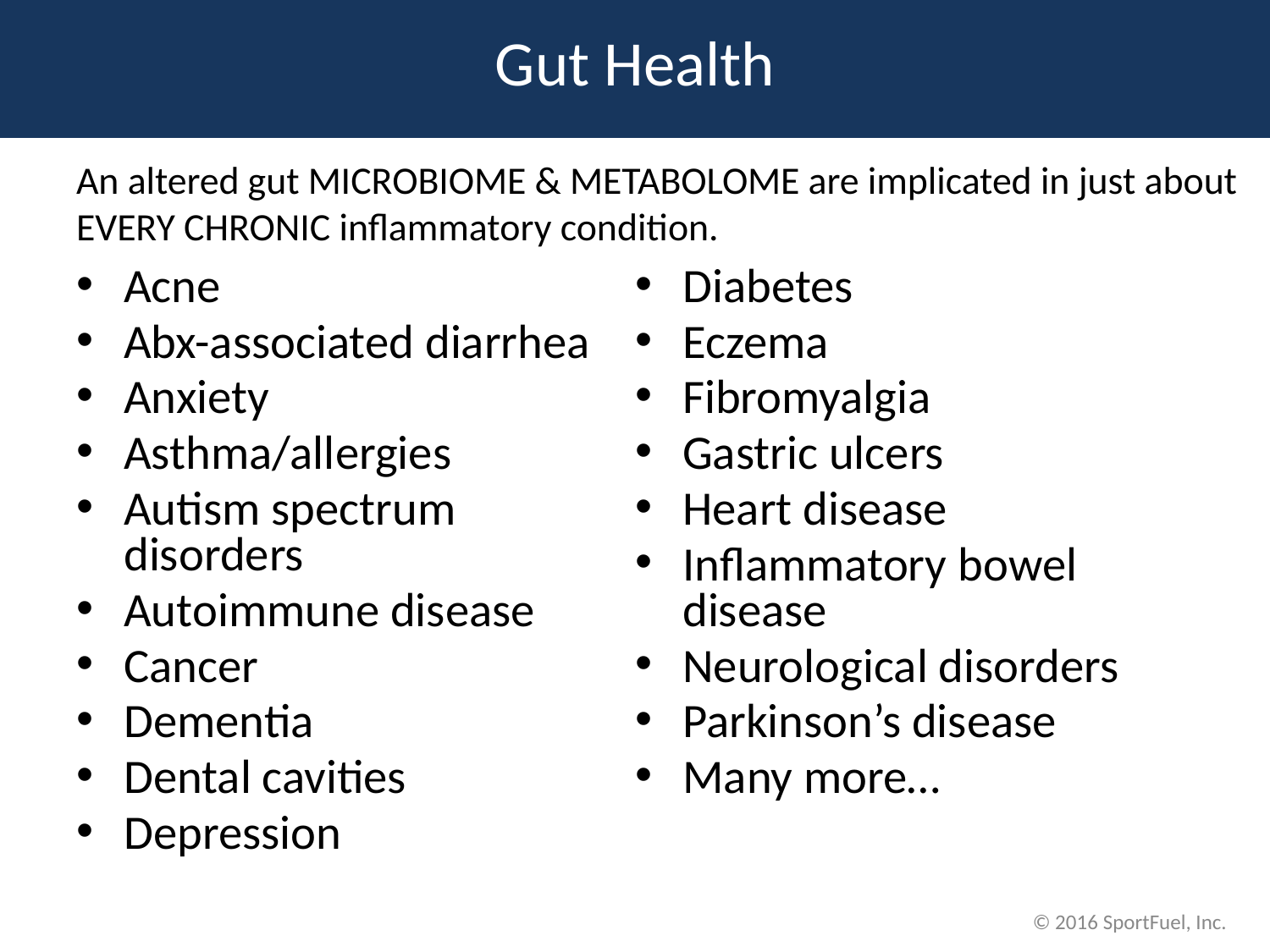

Gut Health

An altered gut MICROBIOME & METABOLOME are implicated in just about EVERY CHRONIC inflammatory condition.

Acne
Abx-associated diarrhea
Anxiety
Asthma/allergies
Autism spectrum disorders
Autoimmune disease
Cancer
Dementia
Dental cavities
Depression
Diabetes
Eczema
Fibromyalgia
Gastric ulcers
Heart disease
Inflammatory bowel disease
Neurological disorders
Parkinson’s disease
Many more…

© 2016 SportFuel, Inc.